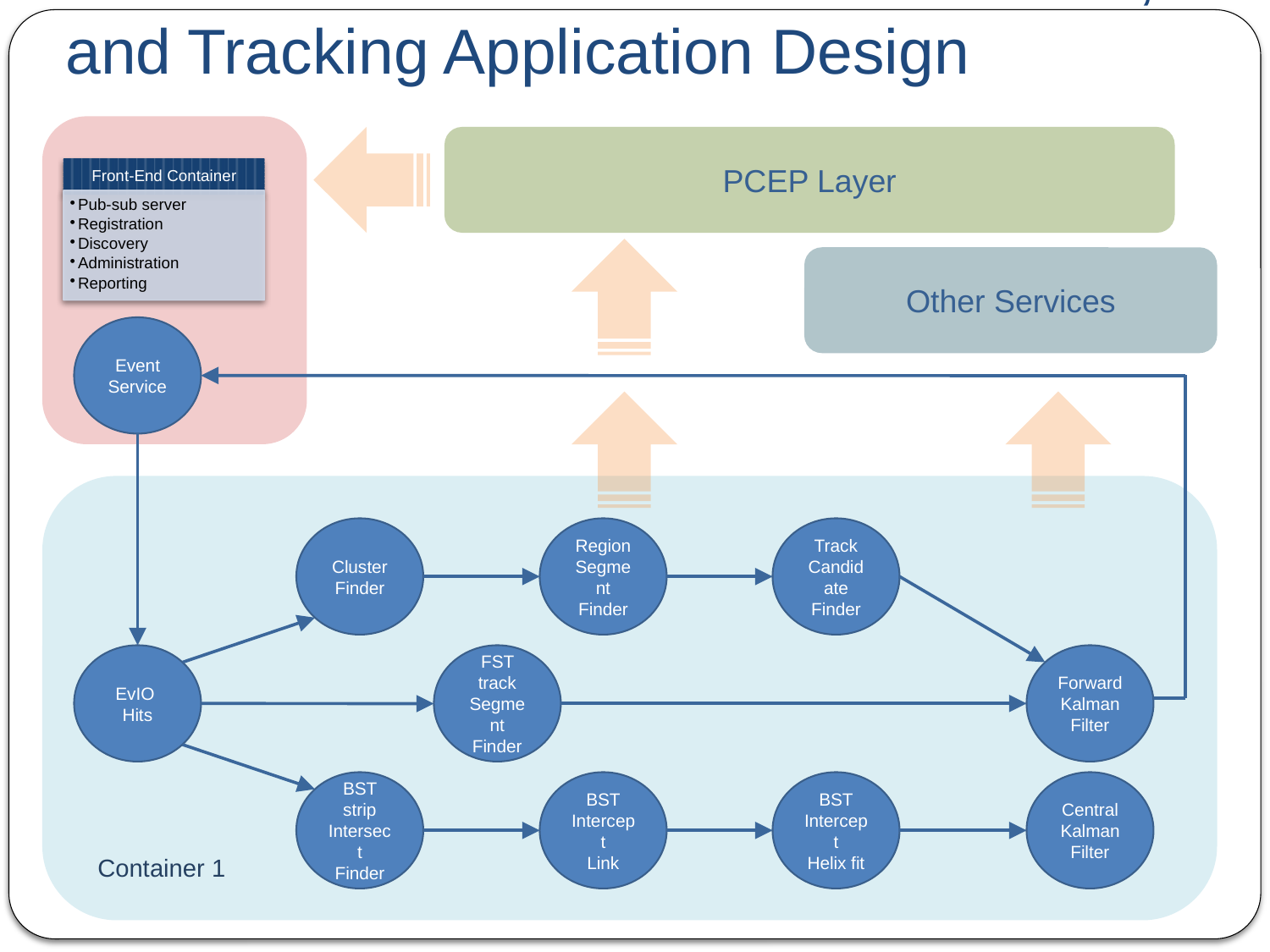

# Clas12 Track Reconstruction Services, and Tracking Application Design

PCEP Layer
Front-End Container
Pub-sub server
Registration
Discovery
Administration
Reporting

Other Services
Event
Service

Cluster
Finder
Region
Segment
Finder
Track
Candidate
Finder
EvIO
Hits
FST track
Segment
Finder
Forward
Kalman
Filter
BST strip
Intersect
Finder
BST
Intercept
Link
BST
Intercept
Helix fit
Central
Kalman
Filter
Container 1